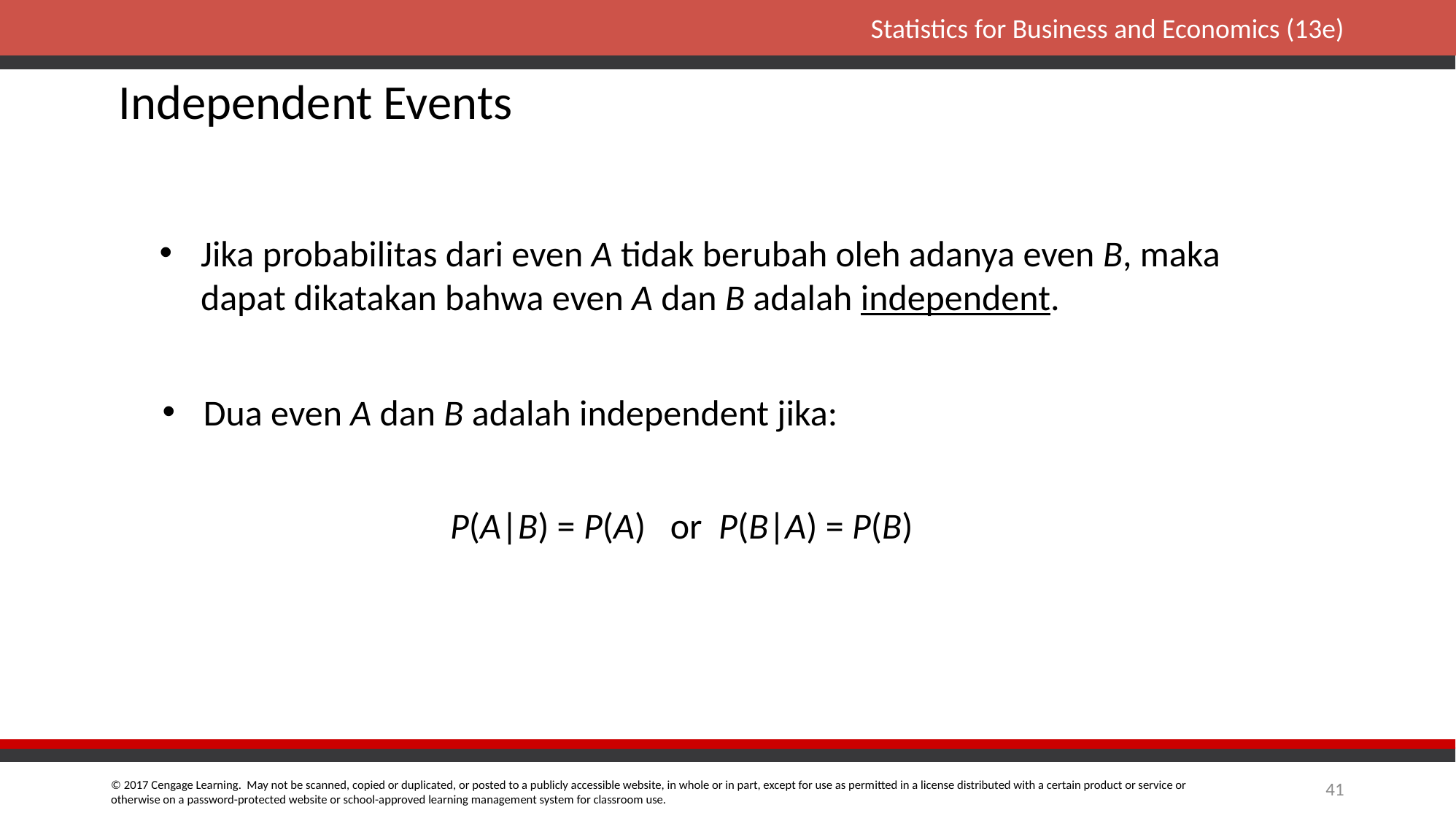

Independent Events
Jika probabilitas dari even A tidak berubah oleh adanya even B, maka dapat dikatakan bahwa even A dan B adalah independent.
Dua even A dan B adalah independent jika:
P(A|B) = P(A)   or  P(B|A) = P(B)
41